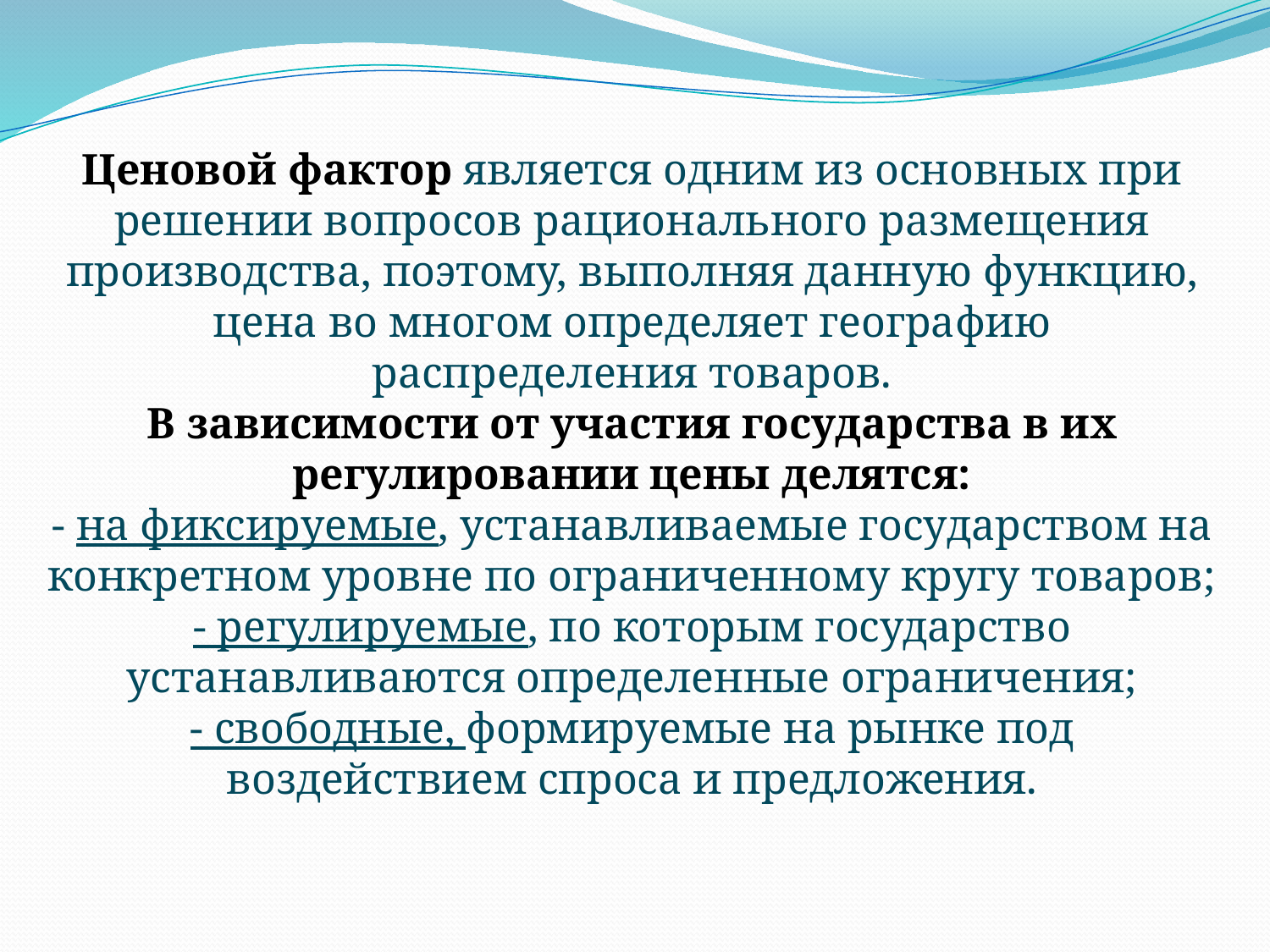

Ценовой фактор является одним из основных при решении вопросов рационального размещения производства, поэтому, выполняя данную функцию, цена во многом определяет географию распределения товаров.
В зависимости от участия государства в их регулировании цены делятся:
- на фиксируемые, устанавливаемые государством на конкретном уровне по ограниченному кругу товаров;
- регулируемые, по которым государство устанавливаются определенные ограничения;
- свободные, формируемые на рынке под воздействием спроса и предложения.